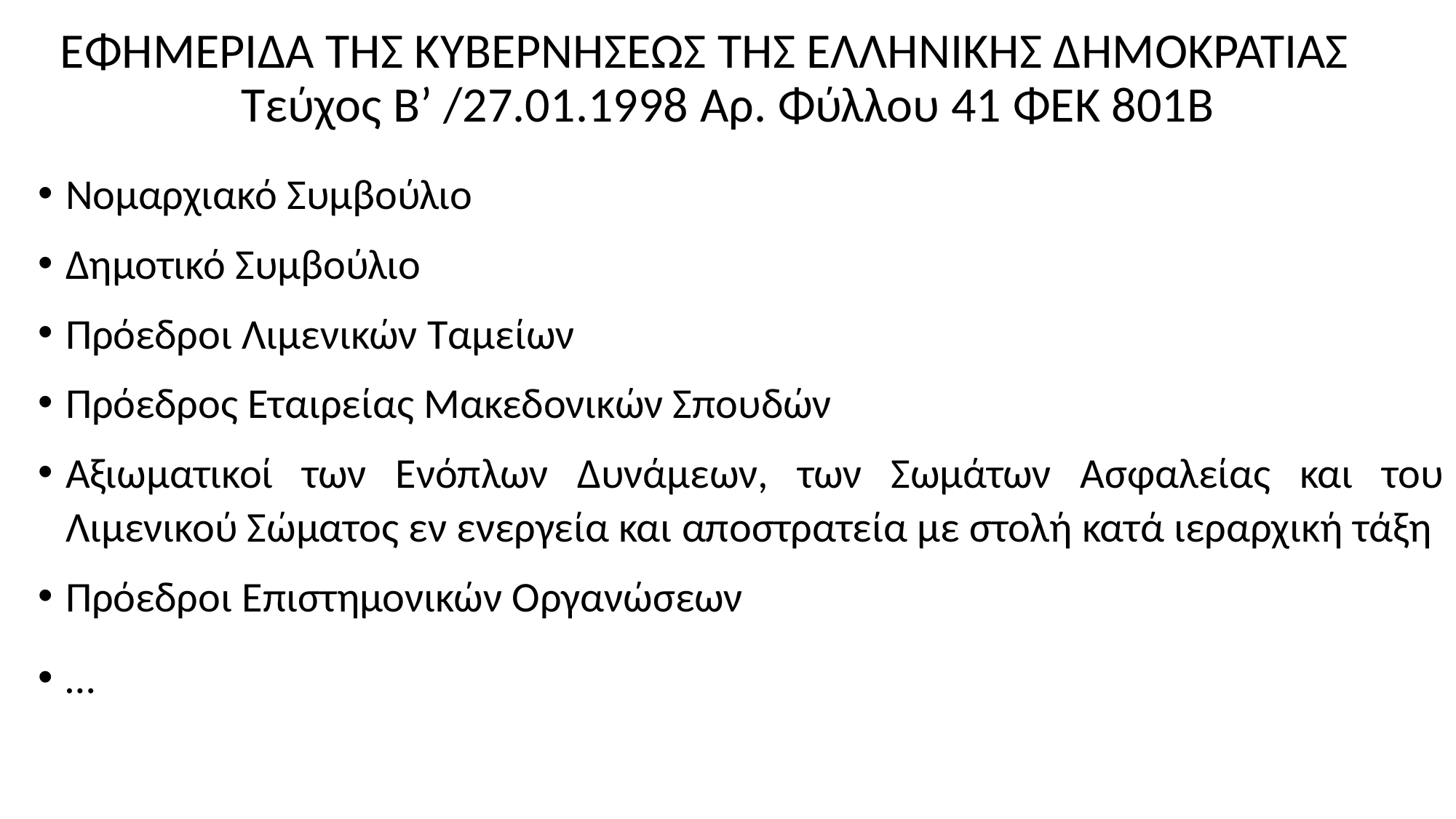

# ΕΦΗΜΕΡΙ∆Α ΤΗΣ ΚΥΒΕΡΝΗΣΕΩΣ ΤΗΣ ΕΛΛΗΝΙΚΗΣ ∆ΗΜΟΚΡΑΤΙΑΣ Τεύχος B’ /27.01.1998 Αρ. Φύλλου 41 ΦΕΚ 801Β
Νομαρχιακό Συμβούλιο
Δημοτικό Συμβούλιο
Πρόεδροι Λιμενικών Ταμείων
Πρόεδρος Εταιρείας Μακεδονικών Σπουδών
Αξιωματικοί των Ενόπλων Δυνάμεων, των Σωμάτων Ασφαλείας και του Λιμενικού Σώματος εν ενεργεία και αποστρατεία με στολή κατά ιεραρχική τάξη
Πρόεδροι Επιστημονικών Οργανώσεων
…